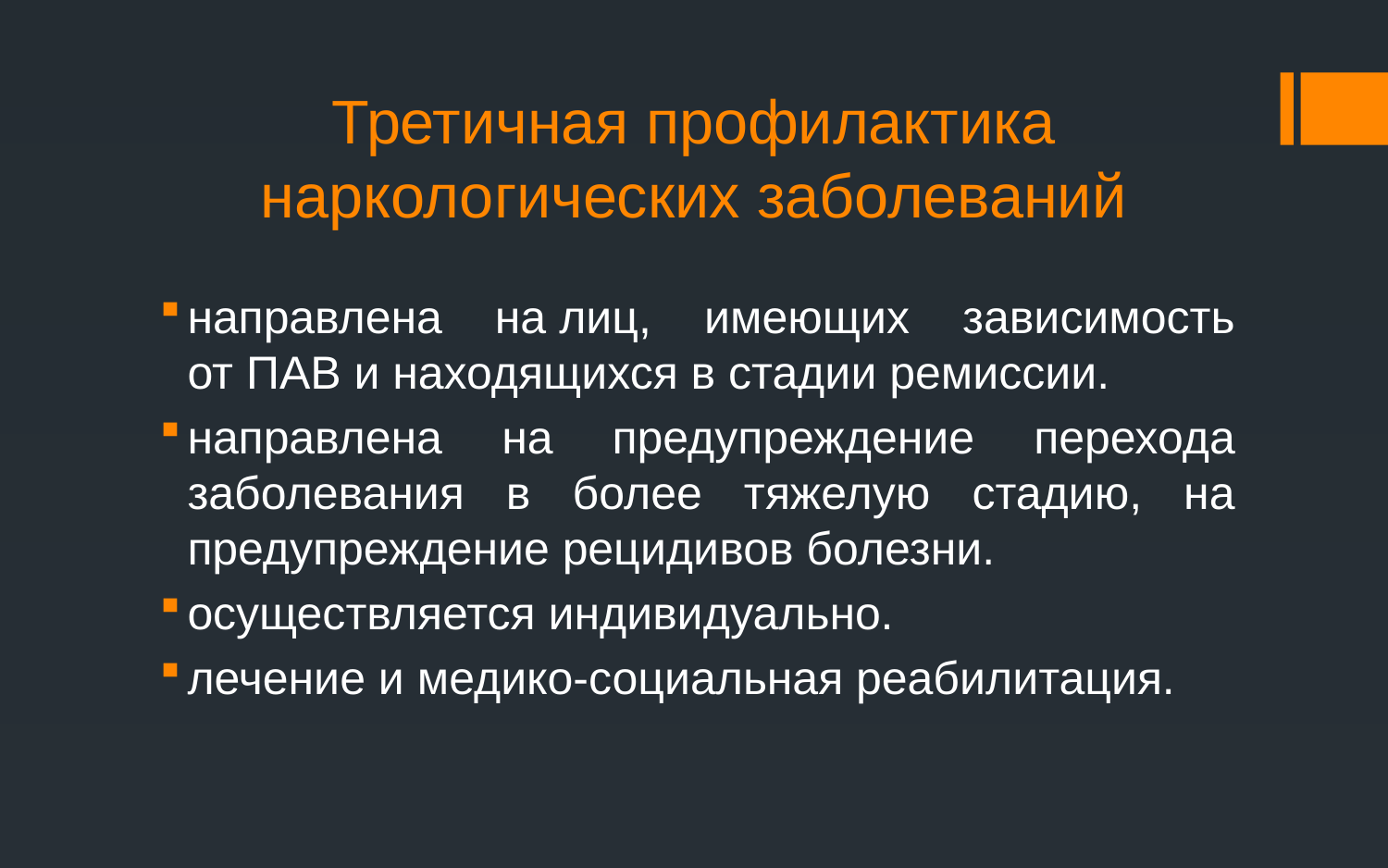

# Третичная профилактика наркологических заболеваний
направлена на лиц, имеющих зависимость от ПАВ и находящихся в стадии ремиссии.
направлена на предупреждение перехода заболевания в более тяжелую стадию, на предупреждение рецидивов болезни.
осуществляется индивидуально.
лечение и медико-социальная реабилитация.